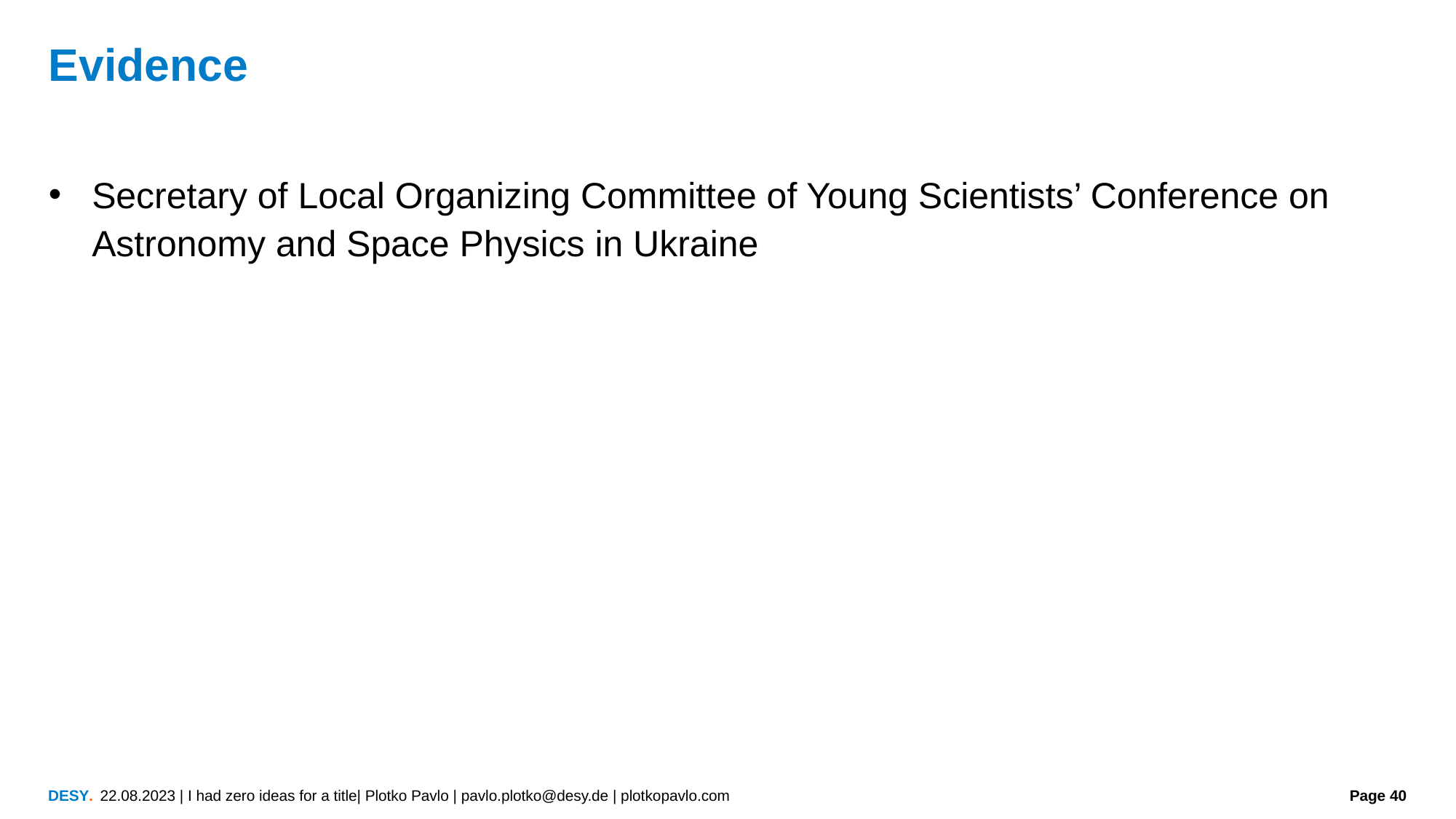

# Evidence

Secretary of Local Organizing Committee of Young Scientists’ Conference on Astronomy and Space Physics in Ukraine
22.08.2023 | I had zero ideas for a title| Plotko Pavlo | pavlo.plotko@desy.de | plotkopavlo.com